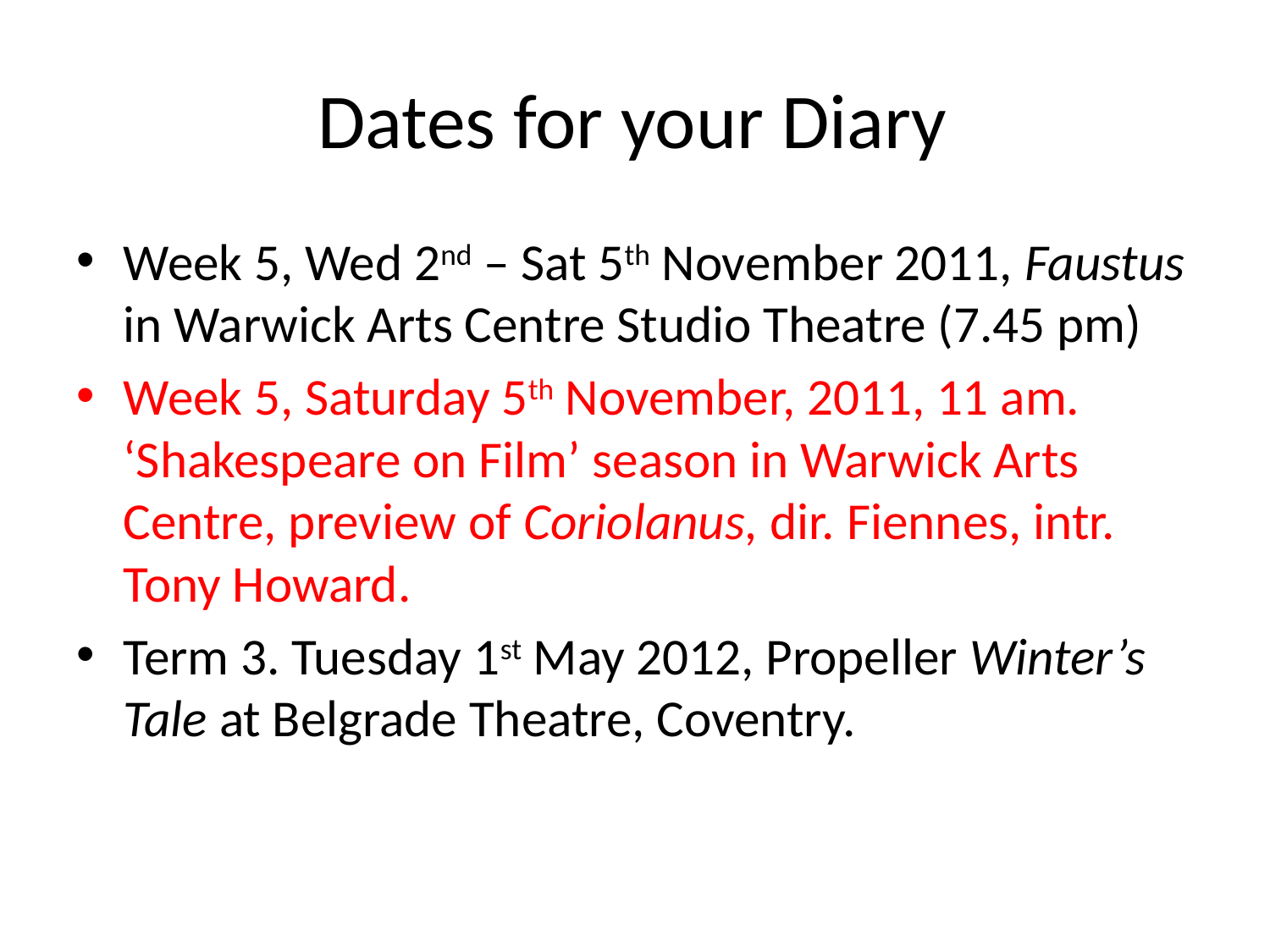

# Dates for your Diary
Week 5, Wed 2nd – Sat 5th November 2011, Faustus in Warwick Arts Centre Studio Theatre (7.45 pm)
Week 5, Saturday 5th November, 2011, 11 am. ‘Shakespeare on Film’ season in Warwick Arts Centre, preview of Coriolanus, dir. Fiennes, intr. Tony Howard.
Term 3. Tuesday 1st May 2012, Propeller Winter’s Tale at Belgrade Theatre, Coventry.